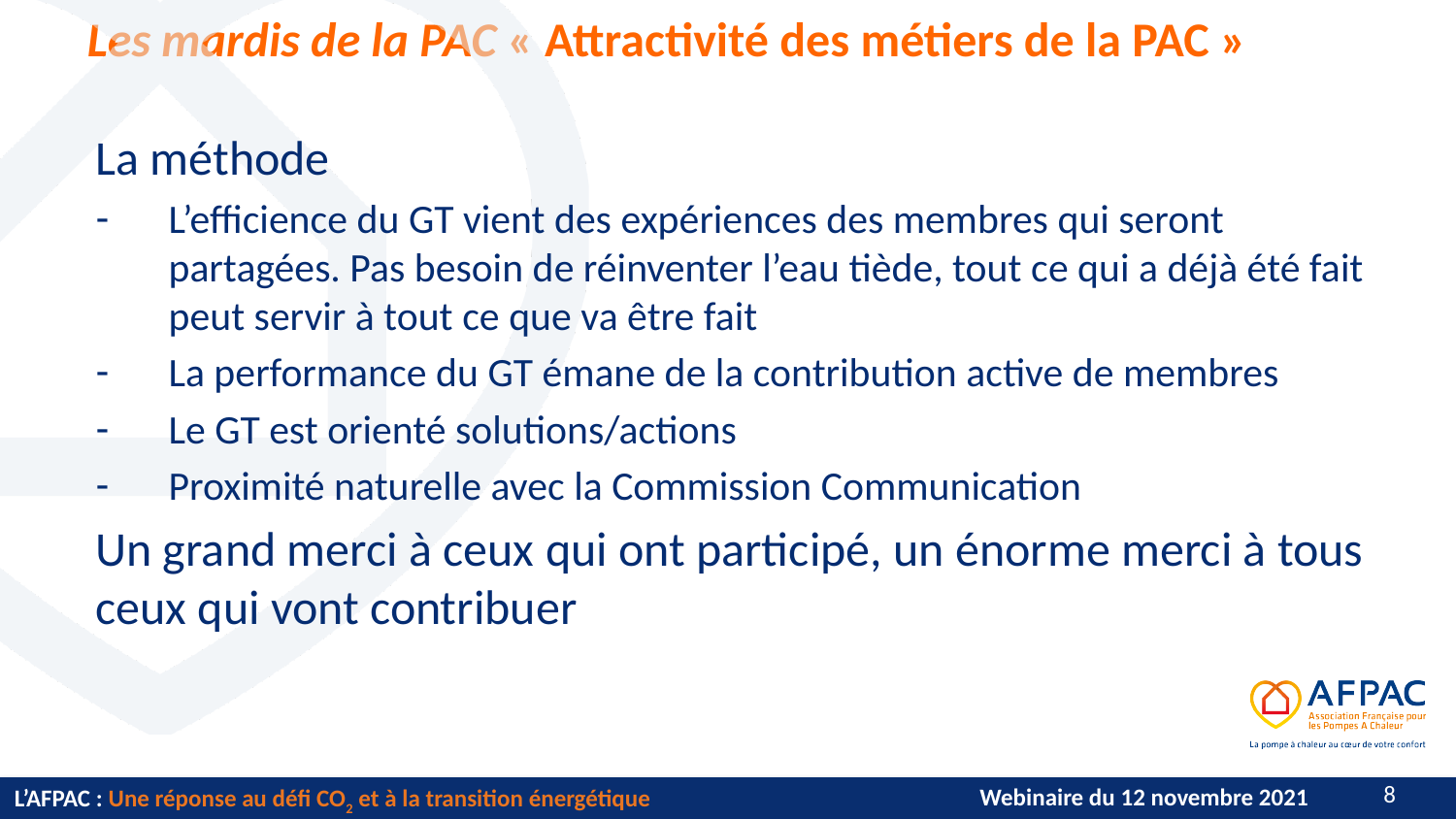

La méthode
L’efficience du GT vient des expériences des membres qui seront partagées. Pas besoin de réinventer l’eau tiède, tout ce qui a déjà été fait peut servir à tout ce que va être fait
La performance du GT émane de la contribution active de membres
Le GT est orienté solutions/actions
Proximité naturelle avec la Commission Communication
Un grand merci à ceux qui ont participé, un énorme merci à tous ceux qui vont contribuer
8